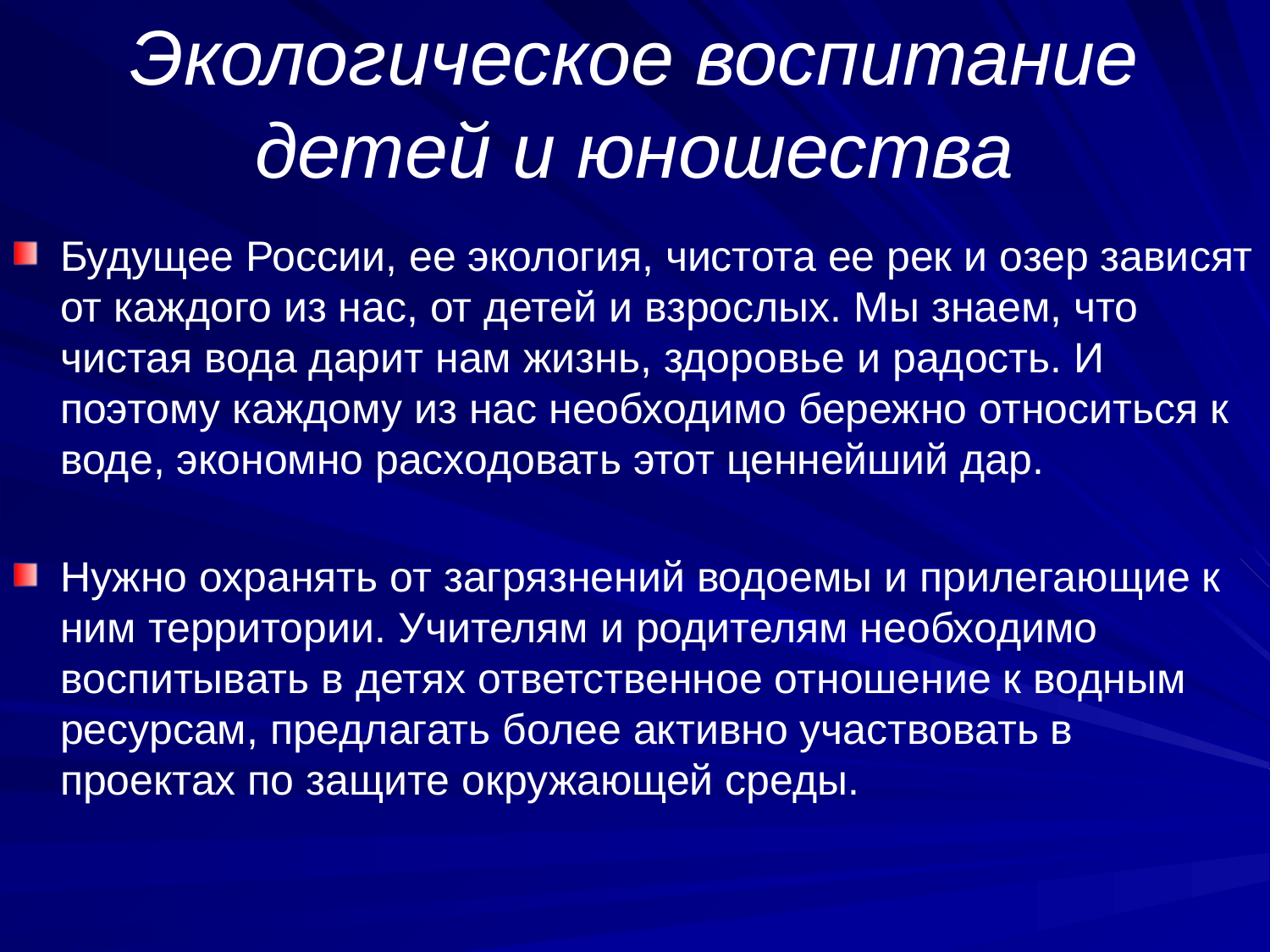

# Экологическое воспитание детей и юношества
Будущее России, ее экология, чистота ее рек и озер зависят от каждого из нас, от детей и взрослых. Мы знаем, что чистая вода дарит нам жизнь, здоровье и радость. И поэтому каждому из нас необходимо бережно относиться к воде, экономно расходовать этот ценнейший дар.

Нужно охранять от загрязнений водоемы и прилегающие к ним территории. Учителям и родителям необходимо воспитывать в детях ответственное отношение к водным ресурсам, предлагать более активно участвовать в проектах по защите окружающей среды.